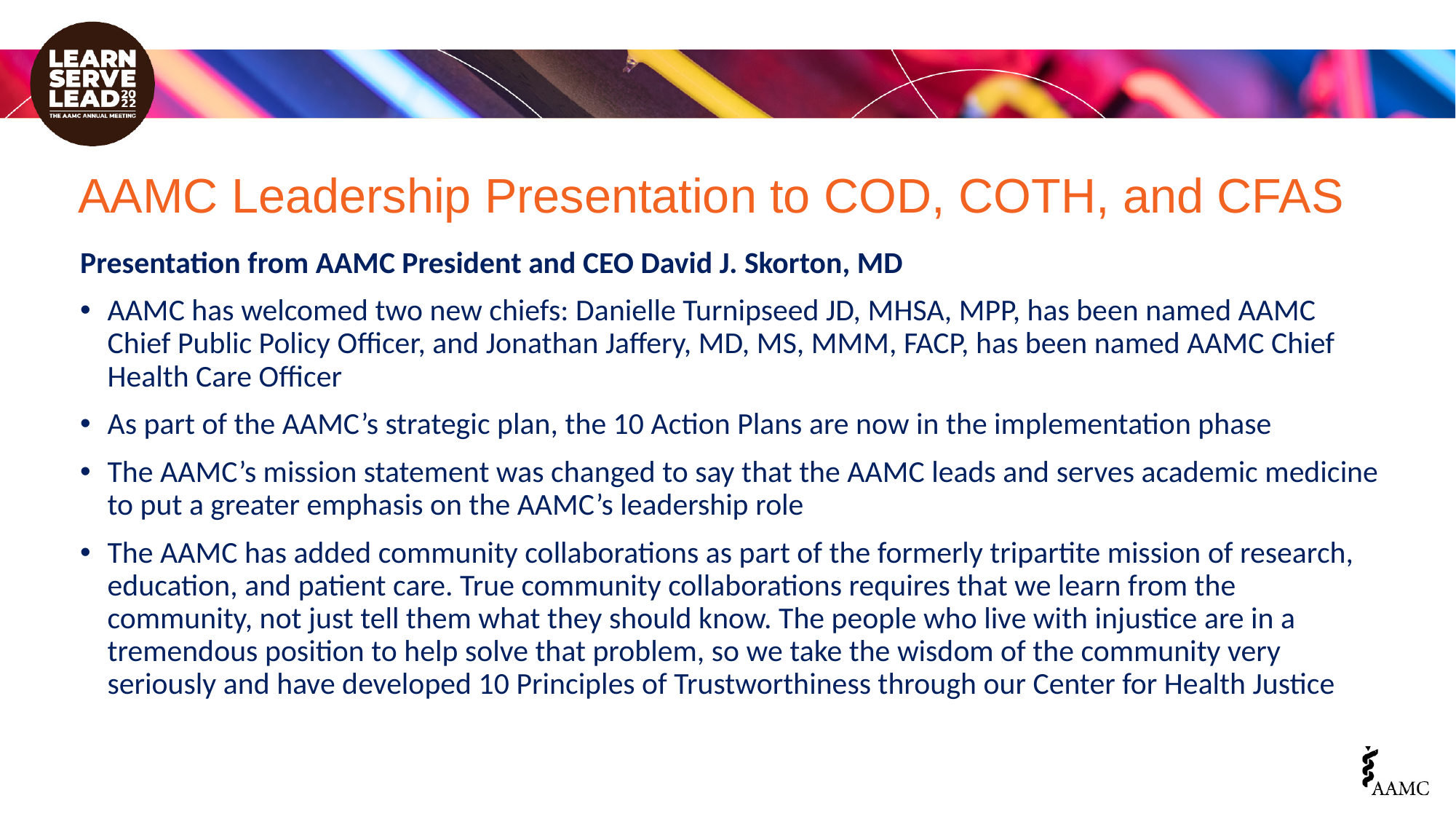

# AAMC Leadership Presentation to COD, COTH, and CFAS
Presentation from AAMC President and CEO David J. Skorton, MD
AAMC has welcomed two new chiefs: Danielle Turnipseed JD, MHSA, MPP, has been named AAMC Chief Public Policy Officer, and Jonathan Jaffery, MD, MS, MMM, FACP, has been named AAMC Chief Health Care Officer
As part of the AAMC’s strategic plan, the 10 Action Plans are now in the implementation phase
The AAMC’s mission statement was changed to say that the AAMC leads and serves academic medicine to put a greater emphasis on the AAMC’s leadership role
The AAMC has added community collaborations as part of the formerly tripartite mission of research, education, and patient care. True community collaborations requires that we learn from the community, not just tell them what they should know. The people who live with injustice are in a tremendous position to help solve that problem, so we take the wisdom of the community very seriously and have developed 10 Principles of Trustworthiness through our Center for Health Justice